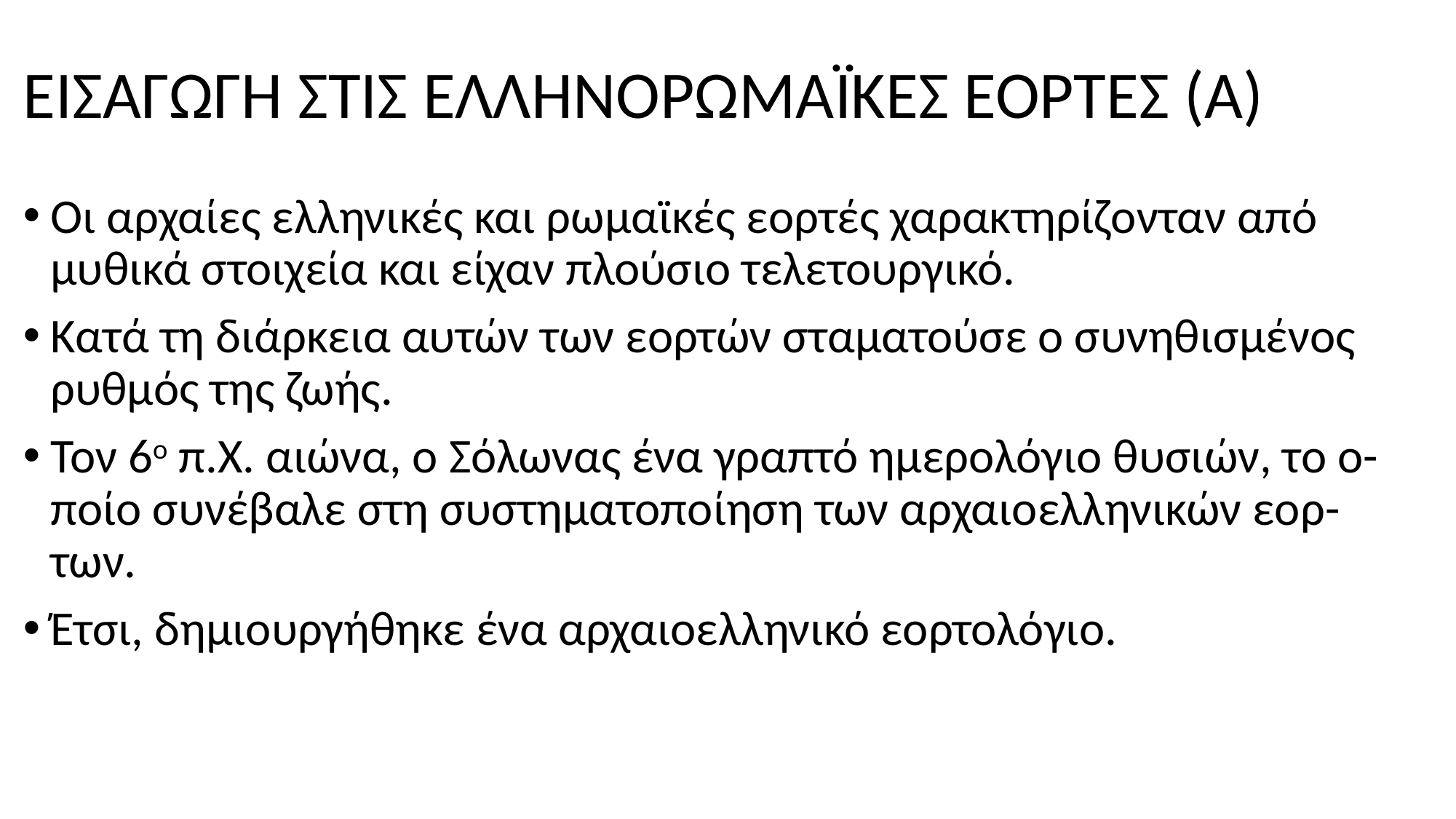

# ΕΙΣΑΓΩΓΗ ΣΤΙΣ ΕΛΛΗΝΟΡΩΜΑΪΚΕΣ ΕΟΡΤΕΣ (Α)
Οι αρχαίες ελληνικές και ρωμαϊκές εορτές χαρακτηρίζονταν από μυθικά στοιχεία και είχαν πλούσιο τελετουργικό.
Κατά τη διάρκεια αυτών των εορτών σταματούσε ο συνηθισμένος ρυθμός της ζωής.
Τον 6ο π.Χ. αιώνα, ο Σόλωνας ένα γραπτό ημερολόγιο θυσιών, το ο-ποίο συνέβαλε στη συστηματοποίηση των αρχαιοελληνικών εορ-των.
Έτσι, δημιουργήθηκε ένα αρχαιοελληνικό εορτολόγιο.